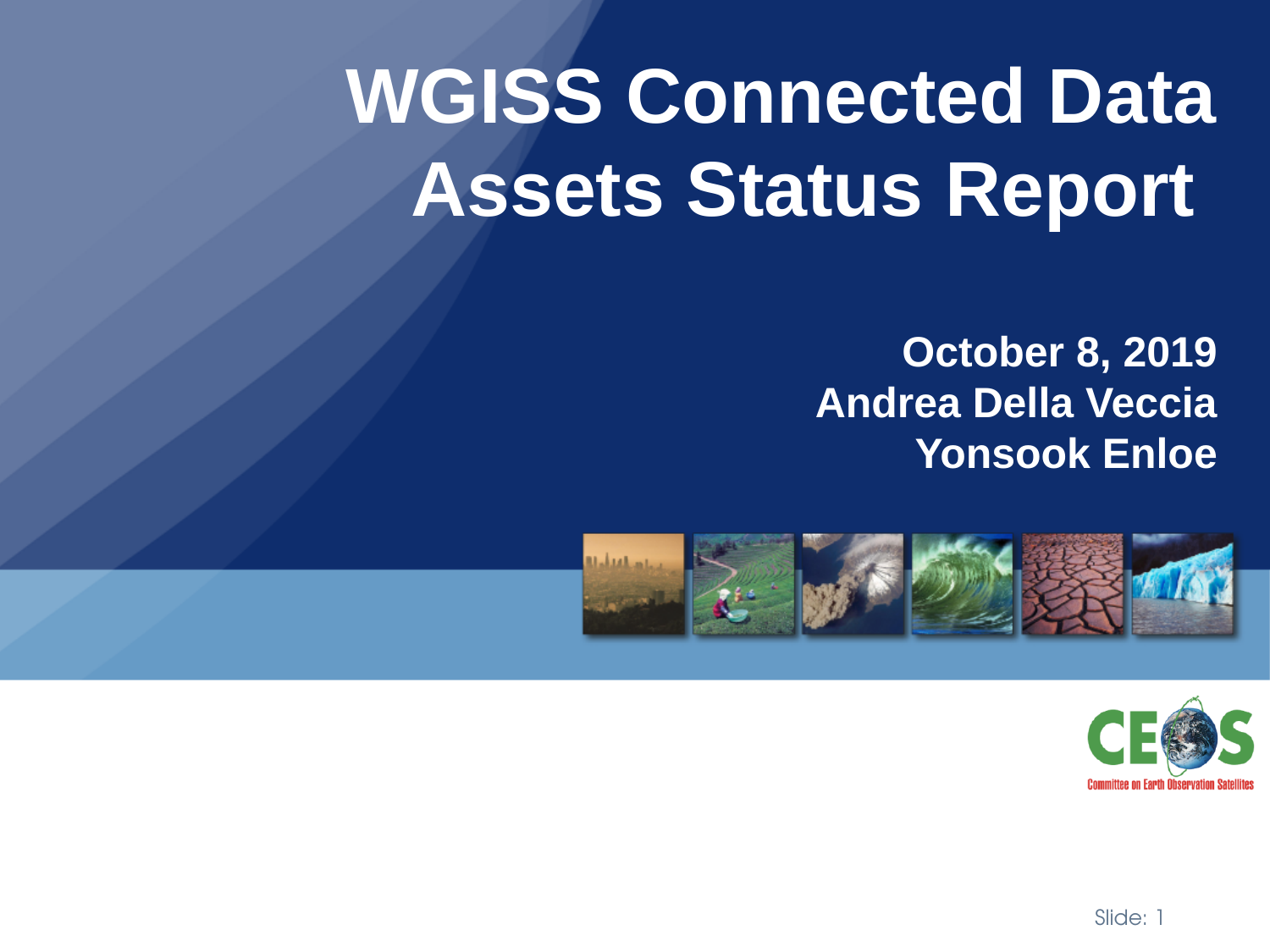

# WGISS Connected Data Assets Status Report October 8, 2019 Andrea Della Veccia Yonsook Enloe